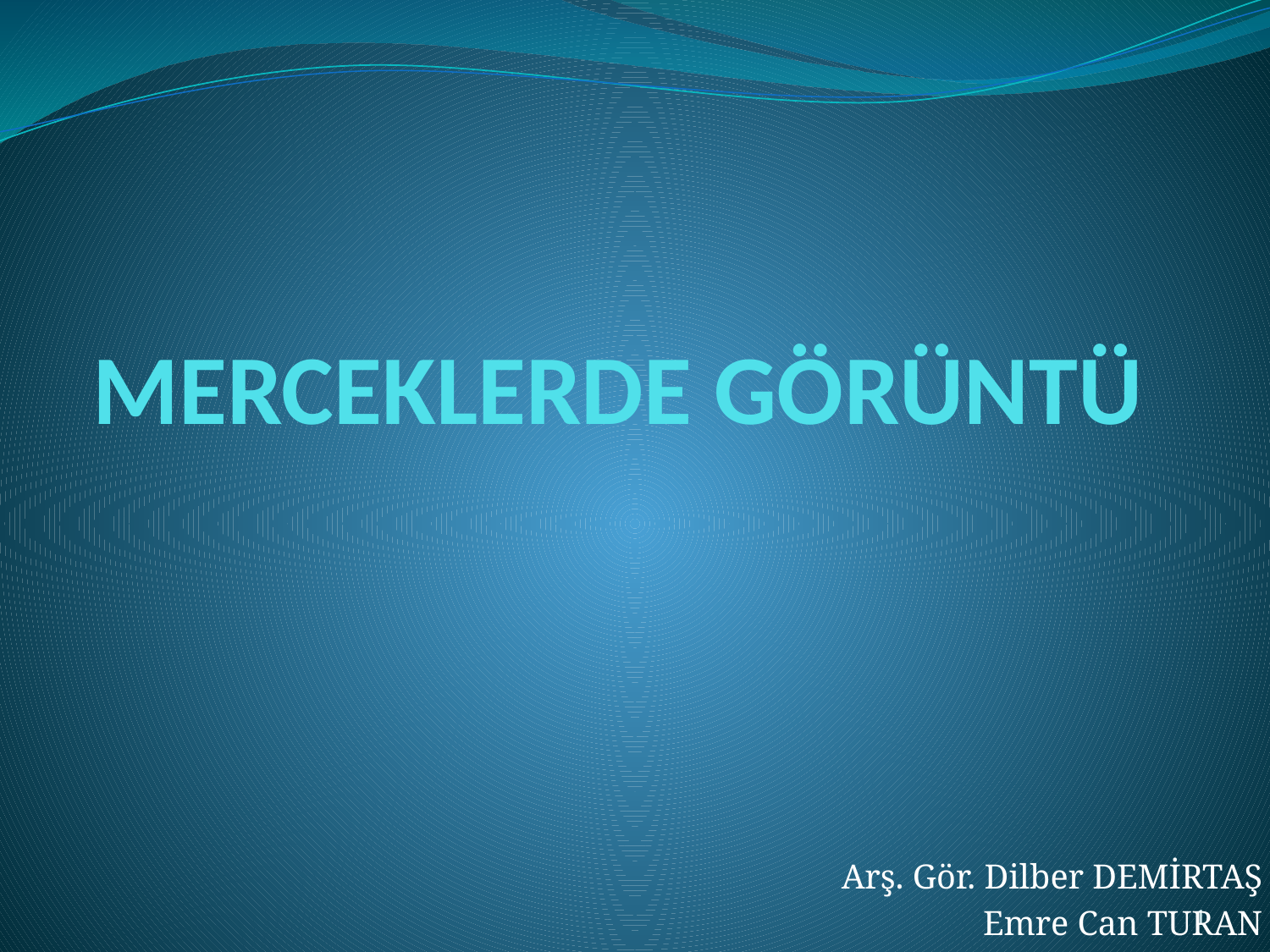

# MERCEKLERDE GÖRÜNTÜ

Arş. Gör. Dilber DEMİRTAŞ
Emre Can TURAN

1